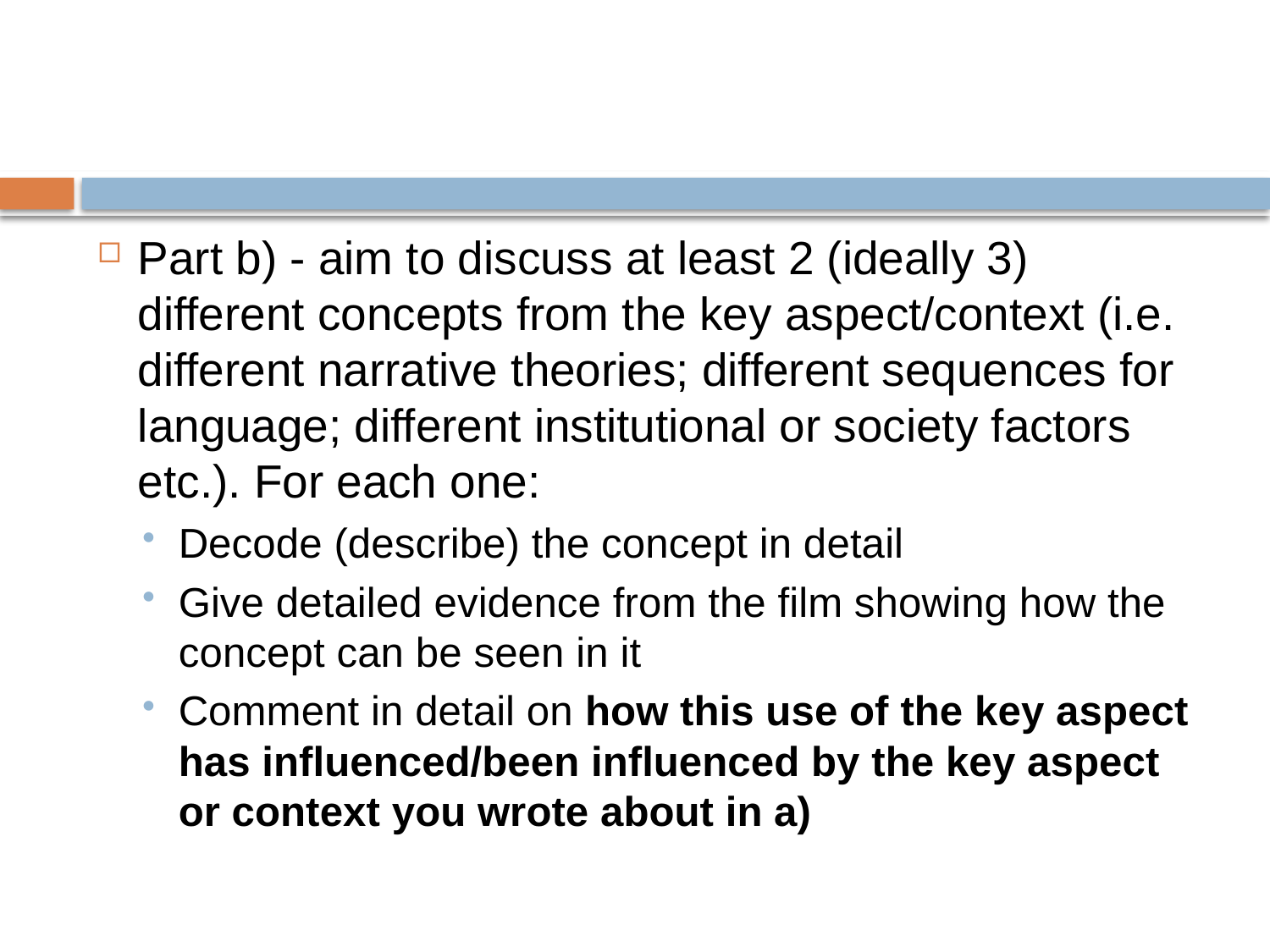

#
Part b) - aim to discuss at least 2 (ideally 3) different concepts from the key aspect/context (i.e. different narrative theories; different sequences for language; different institutional or society factors etc.). For each one:
Decode (describe) the concept in detail
Give detailed evidence from the film showing how the concept can be seen in it
Comment in detail on how this use of the key aspect has influenced/been influenced by the key aspect or context you wrote about in a)